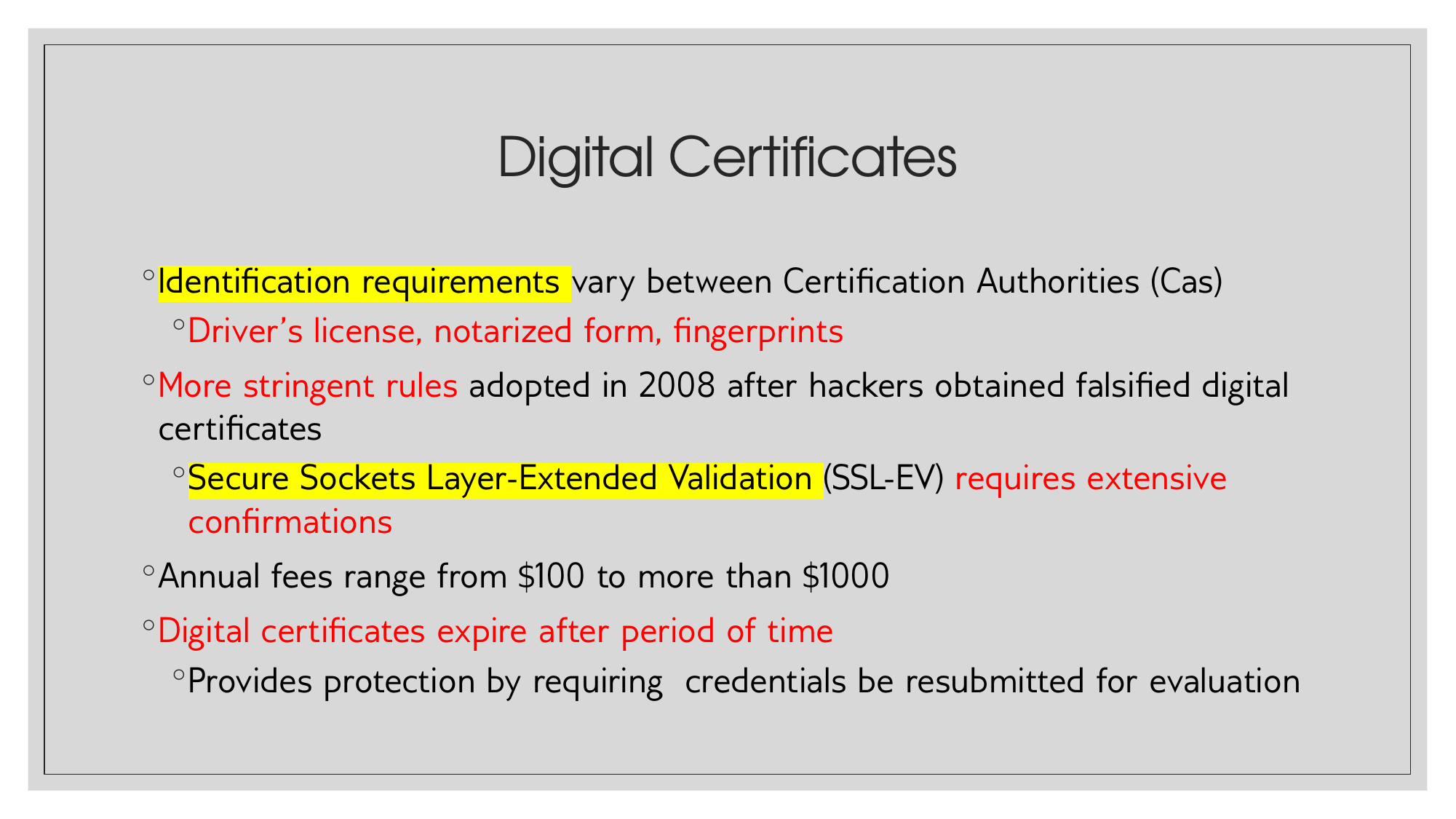

# Digital Certificates
Identification requirements vary between Certification Authorities (Cas)
Driver’s license, notarized form, fingerprints
More stringent rules adopted in 2008 after hackers obtained falsified digital certificates
Secure Sockets Layer-Extended Validation (SSL-EV) requires extensive confirmations
Annual fees range from $100 to more than $1000
Digital certificates expire after period of time
Provides protection by requiring  credentials be resubmitted for evaluation